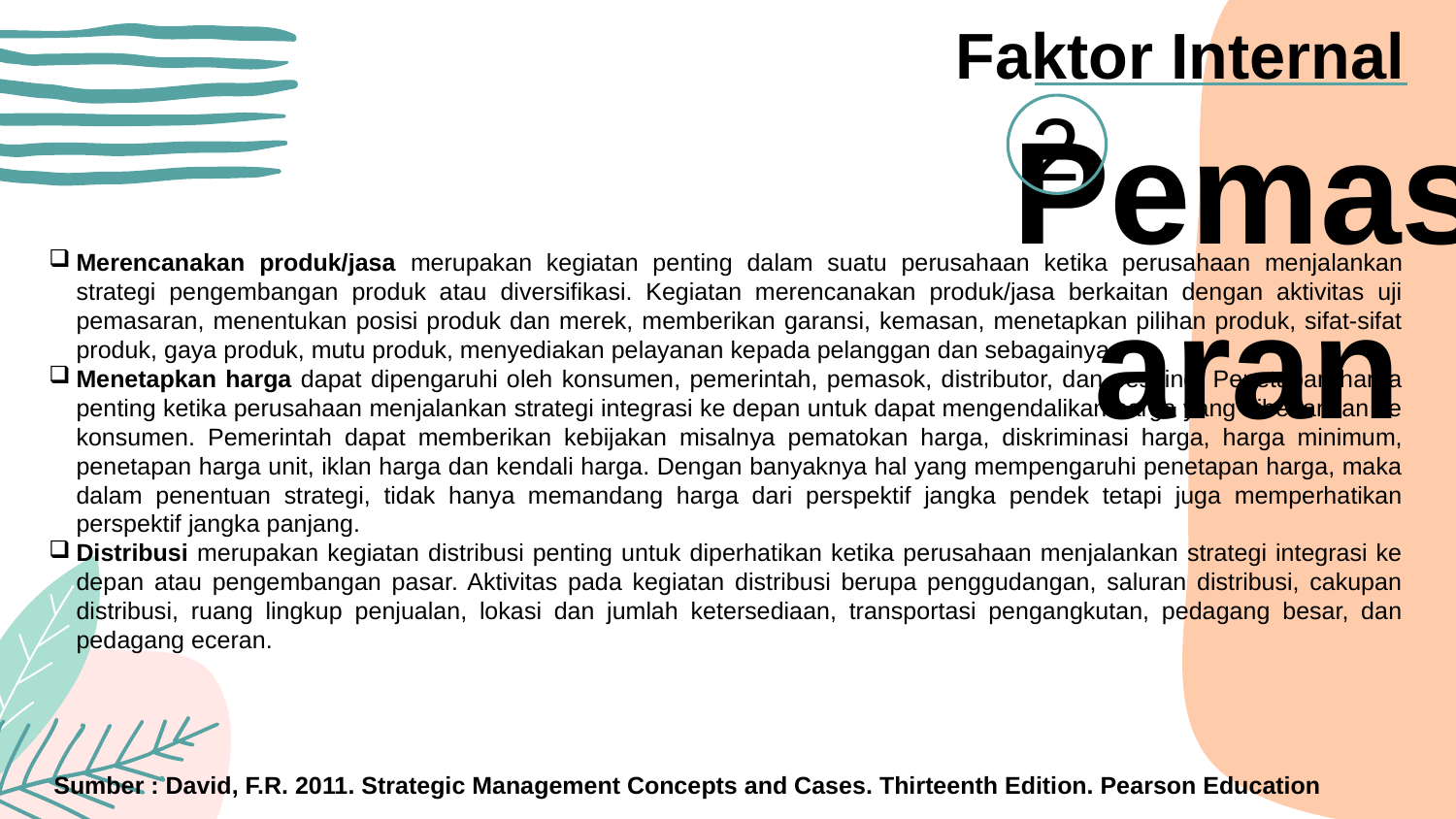

# Faktor Internal
Pemasaran

2
Merencanakan produk/jasa merupakan kegiatan penting dalam suatu perusahaan ketika perusahaan menjalankan strategi pengembangan produk atau diversifikasi. Kegiatan merencanakan produk/jasa berkaitan dengan aktivitas uji pemasaran, menentukan posisi produk dan merek, memberikan garansi, kemasan, menetapkan pilihan produk, sifat-sifat produk, gaya produk, mutu produk, menyediakan pelayanan kepada pelanggan dan sebagainya.
Menetapkan harga dapat dipengaruhi oleh konsumen, pemerintah, pemasok, distributor, dan pesaing. Penetapan harga penting ketika perusahaan menjalankan strategi integrasi ke depan untuk dapat mengendalikan harga yang dibebankan ke konsumen. Pemerintah dapat memberikan kebijakan misalnya pematokan harga, diskriminasi harga, harga minimum, penetapan harga unit, iklan harga dan kendali harga. Dengan banyaknya hal yang mempengaruhi penetapan harga, maka dalam penentuan strategi, tidak hanya memandang harga dari perspektif jangka pendek tetapi juga memperhatikan perspektif jangka panjang.
Distribusi merupakan kegiatan distribusi penting untuk diperhatikan ketika perusahaan menjalankan strategi integrasi ke depan atau pengembangan pasar. Aktivitas pada kegiatan distribusi berupa penggudangan, saluran distribusi, cakupan distribusi, ruang lingkup penjualan, lokasi dan jumlah ketersediaan, transportasi pengangkutan, pedagang besar, dan pedagang eceran.

Sumber : David, F.R. 2011. Strategic Management Concepts and Cases. Thirteenth Edition. Pearson Education